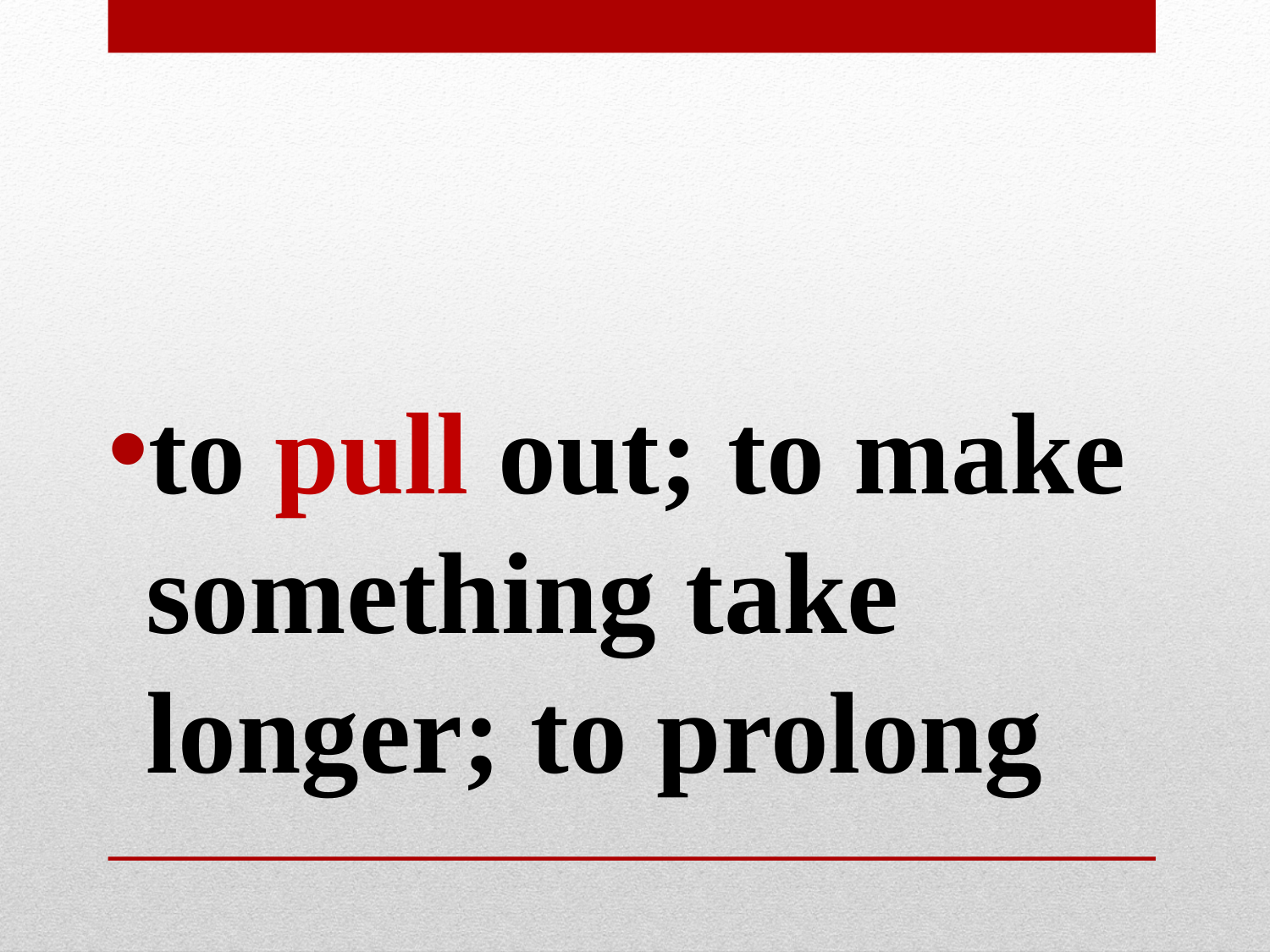

#
to pull out; to make something take longer; to prolong